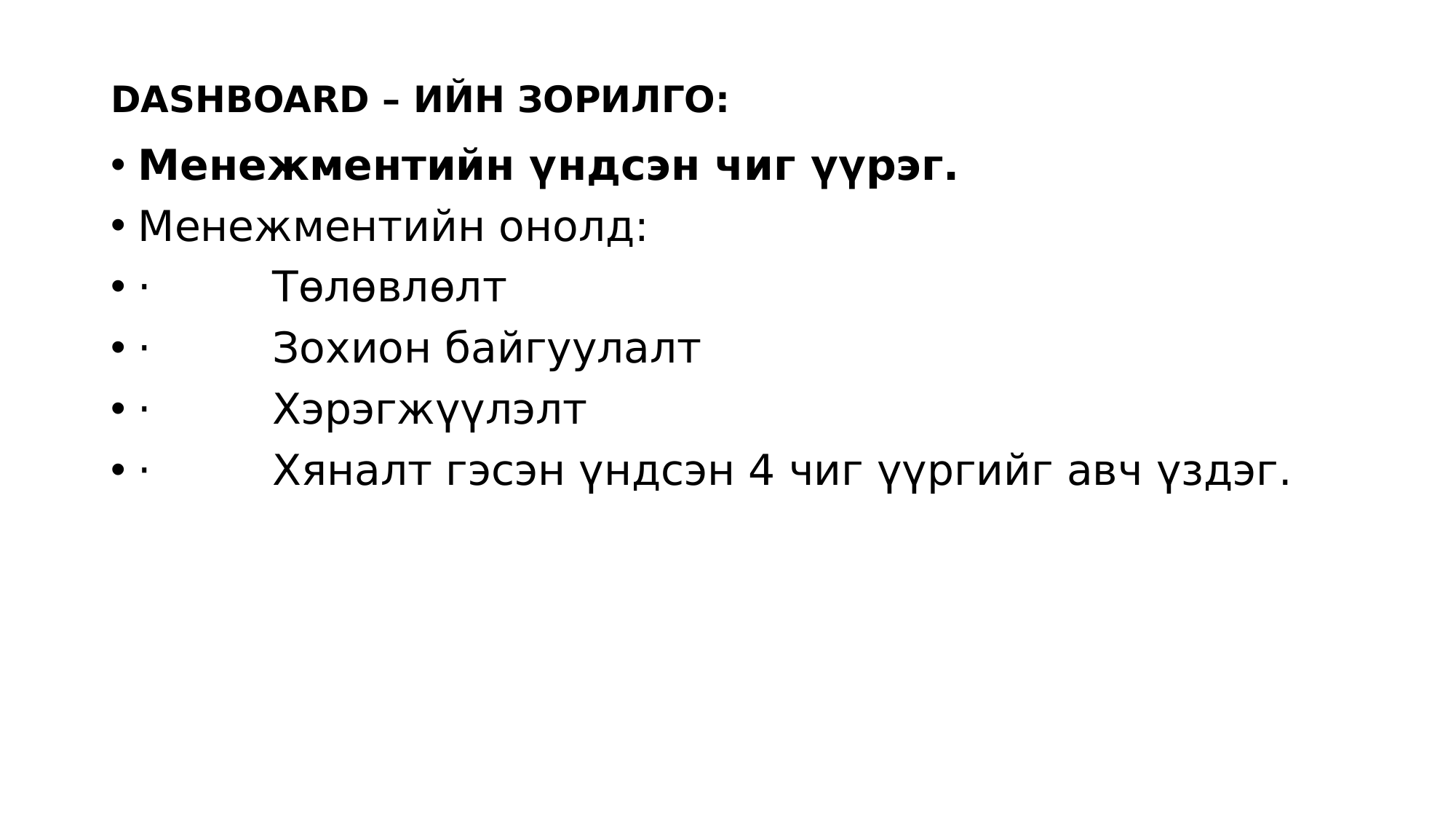

# DASHBOARD – ИЙН ЗОРИЛГО:
Менежментийн үндсэн чиг үүрэг.
Менежментийн онолд:
·         Төлөвлөлт
·         Зохион байгуулалт
·         Хэрэгжүүлэлт
·         Хяналт гэсэн үндсэн 4 чиг үүргийг авч үздэг.